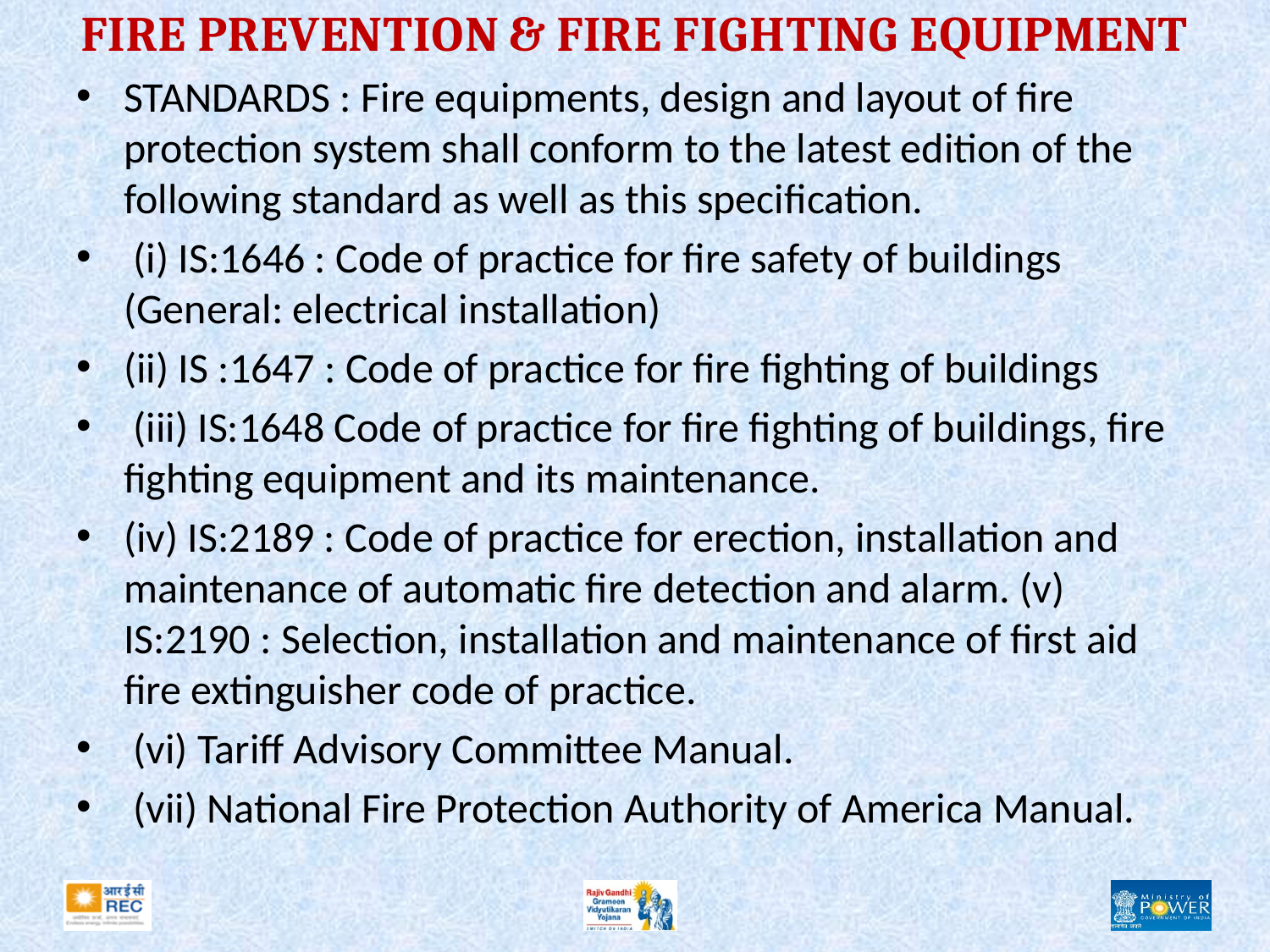

# FIRE PREVENTION & FIRE FIGHTING EQUIPMENT
STANDARDS : Fire equipments, design and layout of fire protection system shall conform to the latest edition of the following standard as well as this specification.
 (i) IS:1646 : Code of practice for fire safety of buildings (General: electrical installation)
(ii) IS :1647 : Code of practice for fire fighting of buildings
 (iii) IS:1648 Code of practice for fire fighting of buildings, fire fighting equipment and its maintenance.
(iv) IS:2189 : Code of practice for erection, installation and maintenance of automatic fire detection and alarm. (v) IS:2190 : Selection, installation and maintenance of first aid fire extinguisher code of practice.
 (vi) Tariff Advisory Committee Manual.
 (vii) National Fire Protection Authority of America Manual.